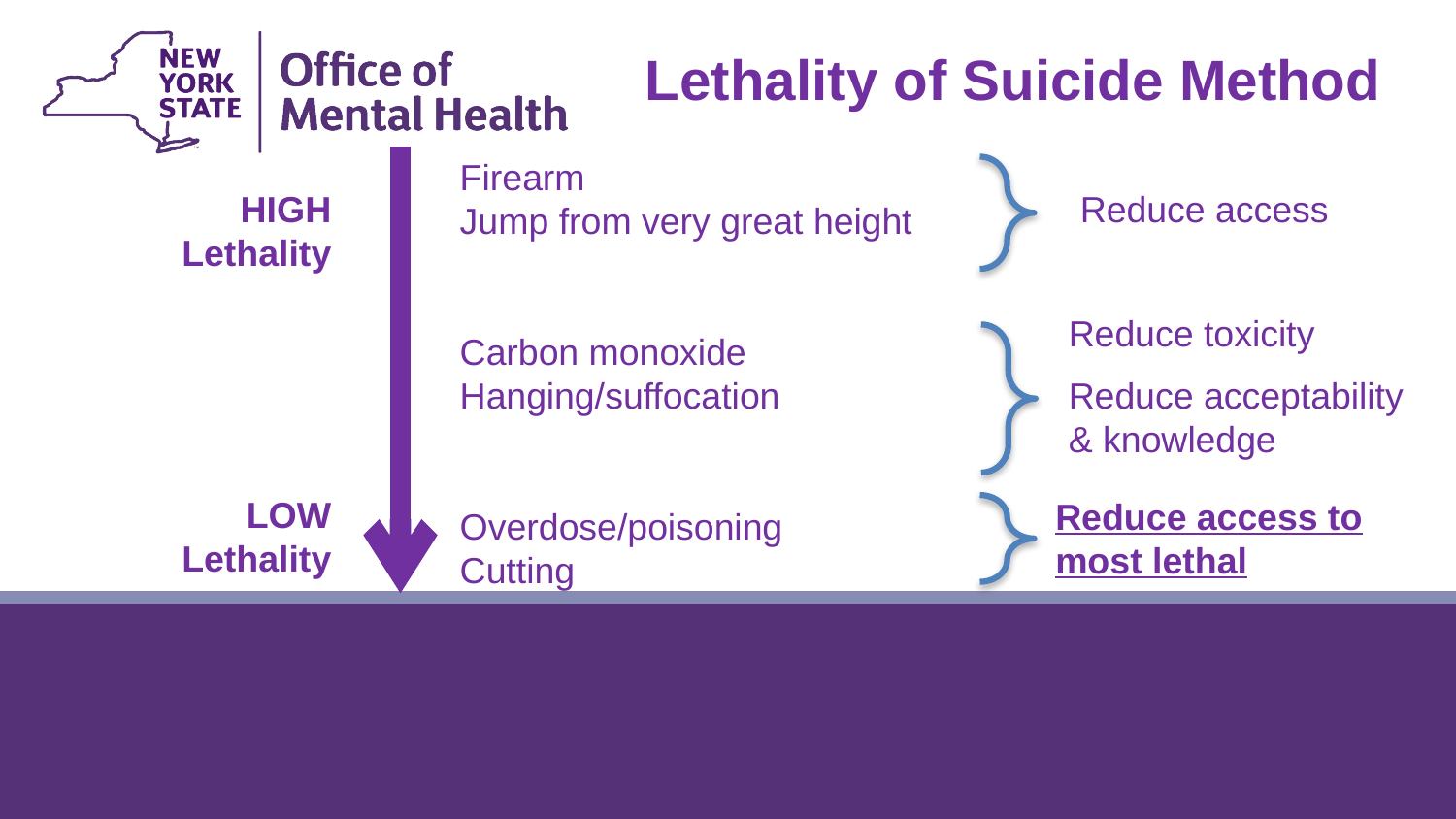

Lethality of Suicide Method
Firearm
Jump from very great height

Carbon monoxide
Hanging/suffocation

Overdose/poisoning
Cutting

HIGH
Lethality

LOW
Lethality
Reduce access
Reduce toxicity
Reduce acceptability & knowledge

Reduce access to most lethal